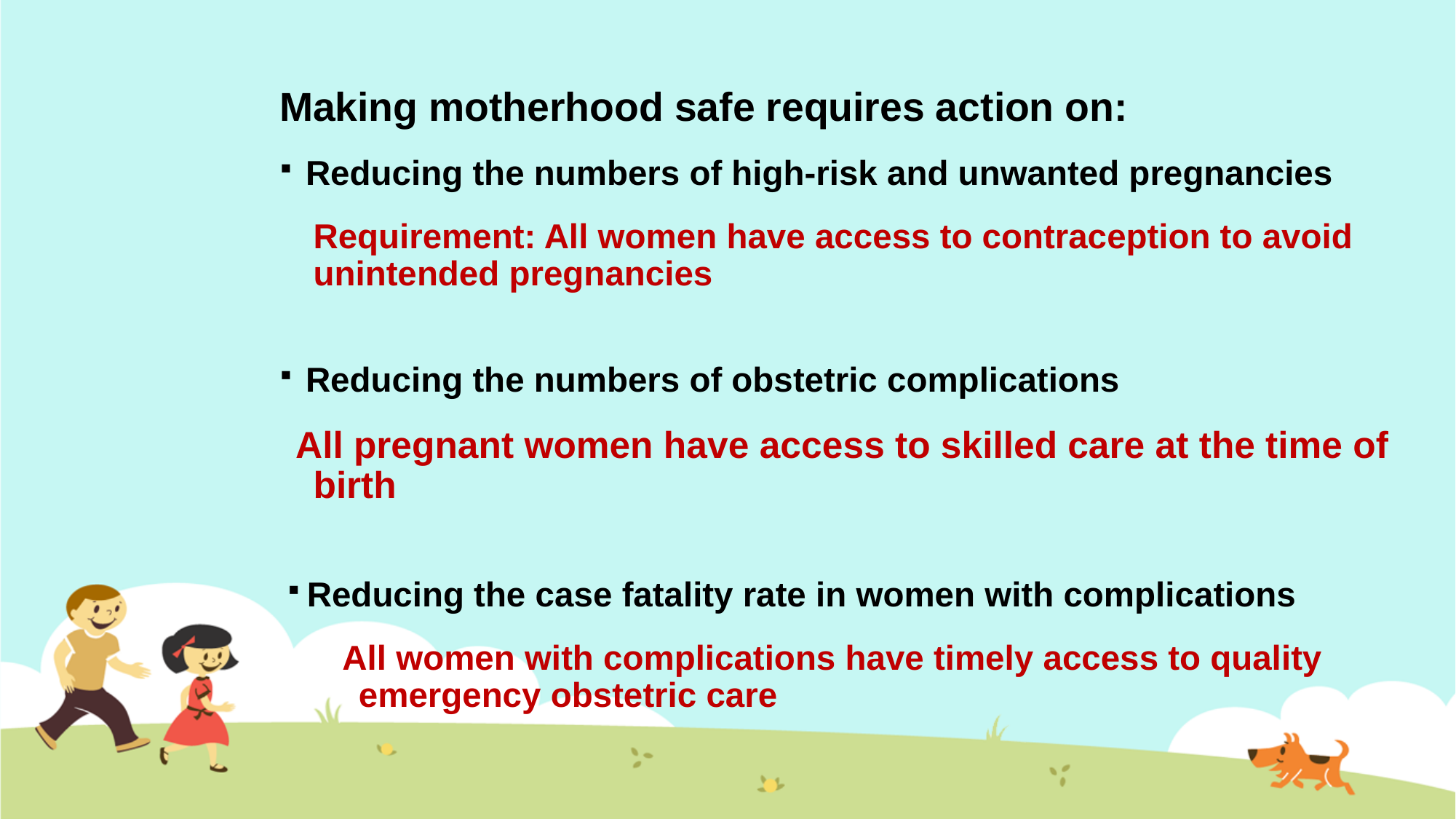

Making motherhood safe requires action on:
Reducing the numbers of high-risk and unwanted pregnancies
Requirement: All women have access to contraception to avoid unintended pregnancies

Reducing the numbers of obstetric complications
  All pregnant women have access to skilled care at the time of birth

Reducing the case fatality rate in women with complications
   All women with complications have timely access to quality emergency obstetric care